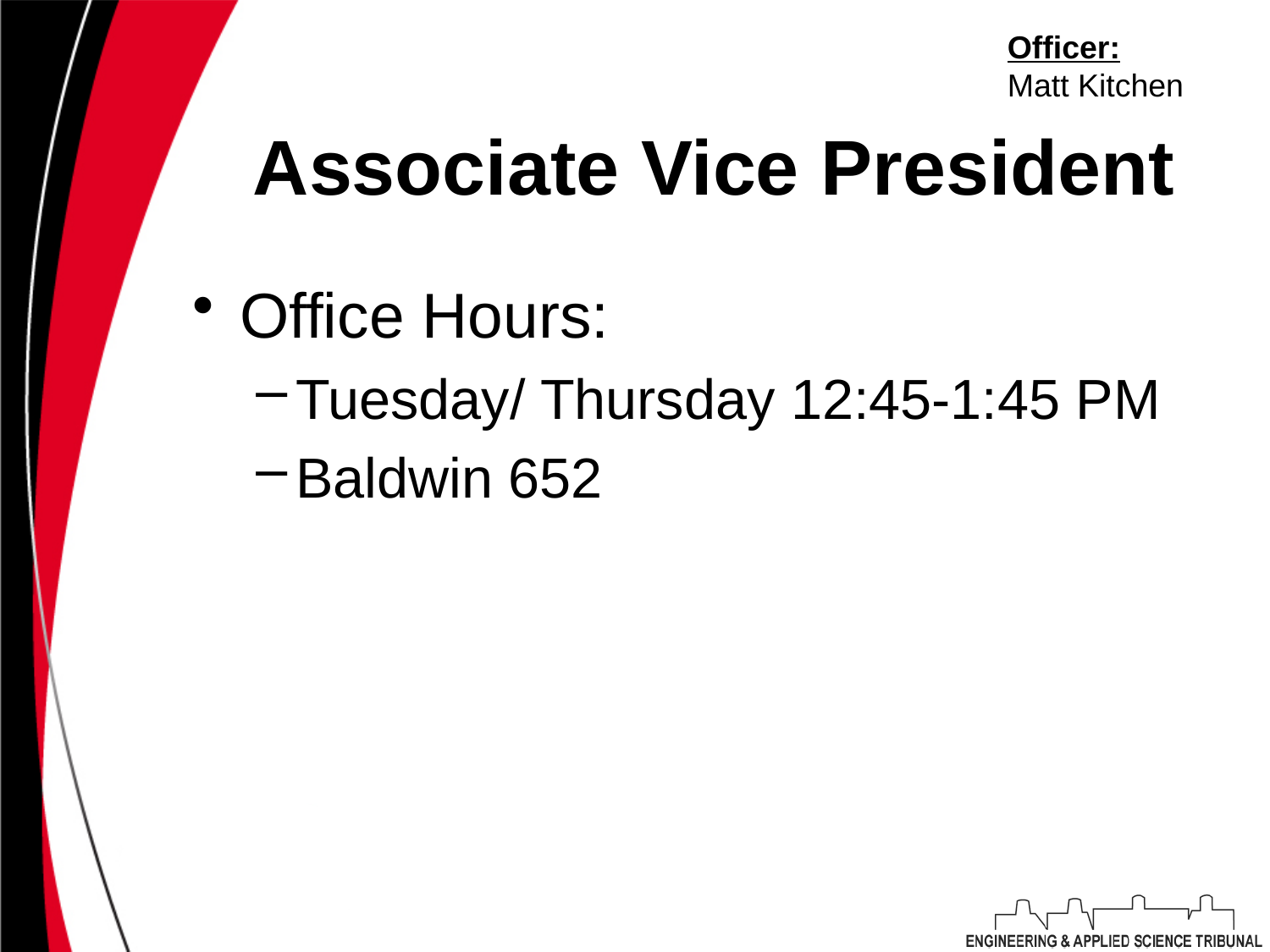

Officer:
Matt Kitchen
# Associate Vice President
Office Hours:
Tuesday/ Thursday 12:45-1:45 PM
Baldwin 652